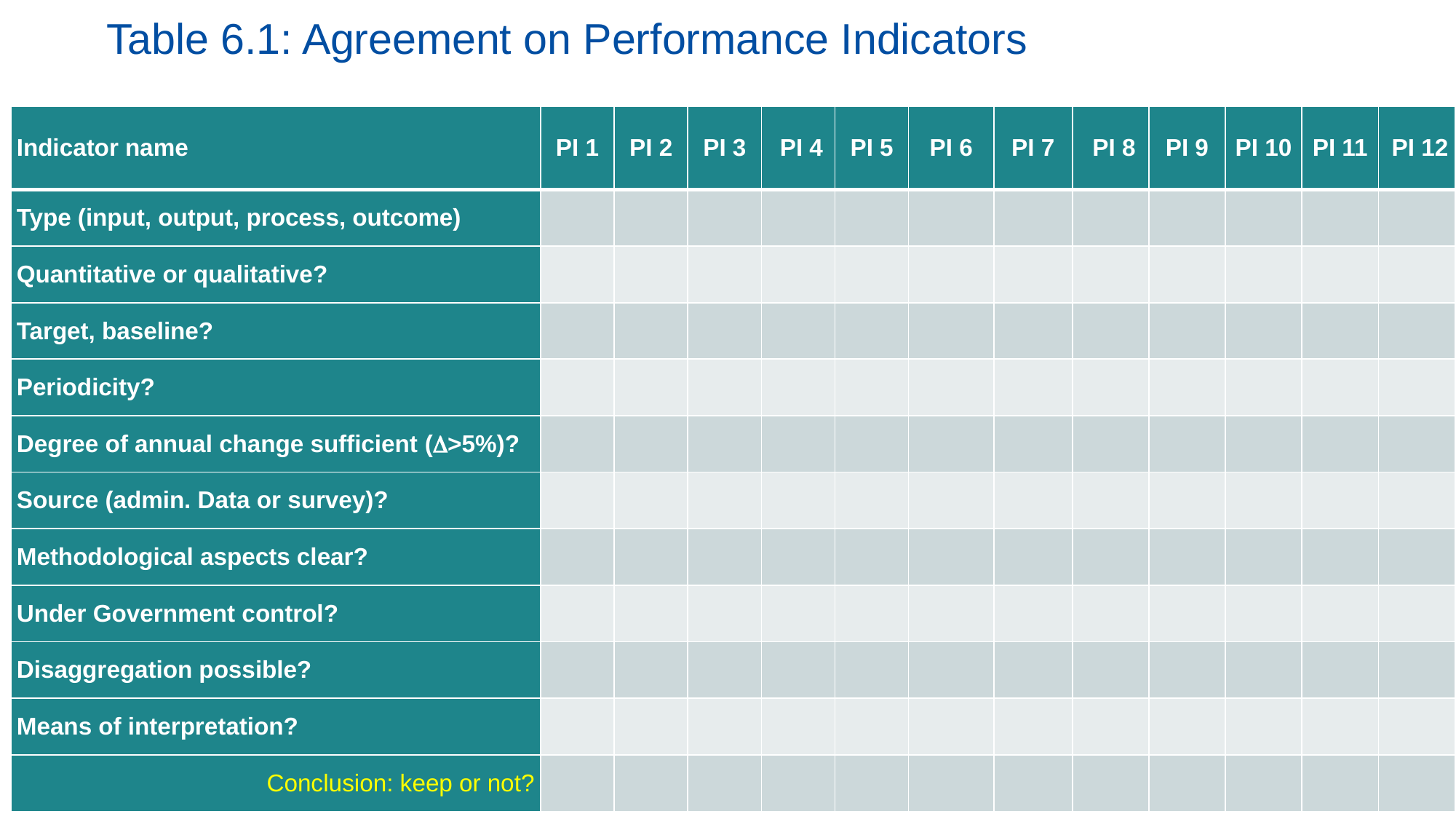

Table 6.1: Agreement on Performance Indicators
| Indicator name | PI 1 | PI 2 | PI 3 | PI 4 | PI 5 | PI 6 | PI 7 | PI 8 | PI 9 | PI 10 | PI 11 | PI 12 |
| --- | --- | --- | --- | --- | --- | --- | --- | --- | --- | --- | --- | --- |
| Type (input, output, process, outcome) |  |  |  |  |  |  |  |  |  |  |  |  |
| Quantitative or qualitative? |  |  |  |  |  |  |  |  |  |  |  |  |
| Target, baseline? |  |  |  |  |  |  |  |  |  |  |  |  |
| Periodicity? |  |  |  |  |  |  |  |  |  |  |  |  |
| Degree of annual change sufficient (Δ>5%)? |  |  |  |  |  |  |  |  |  |  |  |  |
| Source (admin. Data or survey)? |  |  |  |  |  |  |  |  |  |  |  |  |
| Methodological aspects clear? |  |  |  |  |  |  |  |  |  |  |  |  |
| Under Government control? |  |  |  |  |  |  |  |  |  |  |  |  |
| Disaggregation possible? |  |  |  |  |  |  |  |  |  |  |  |  |
| Means of interpretation? |  |  |  |  |  |  |  |  |  |  |  |  |
| Conclusion: keep or not? |  |  |  |  |  |  |  |  |  |  |  |  |